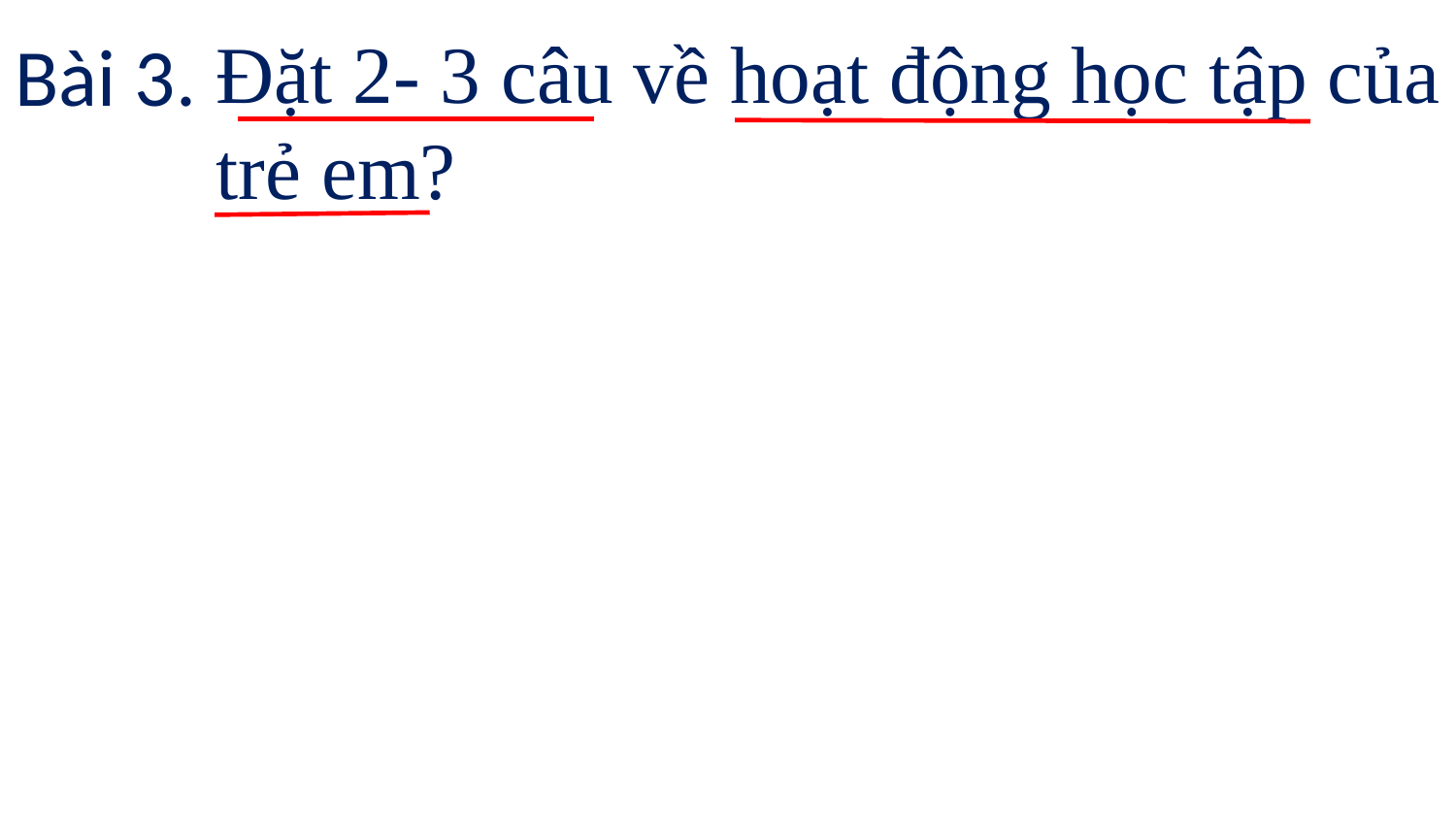

Đặt 2- 3 câu về hoạt động học tập của
trẻ em?
Bài 3.